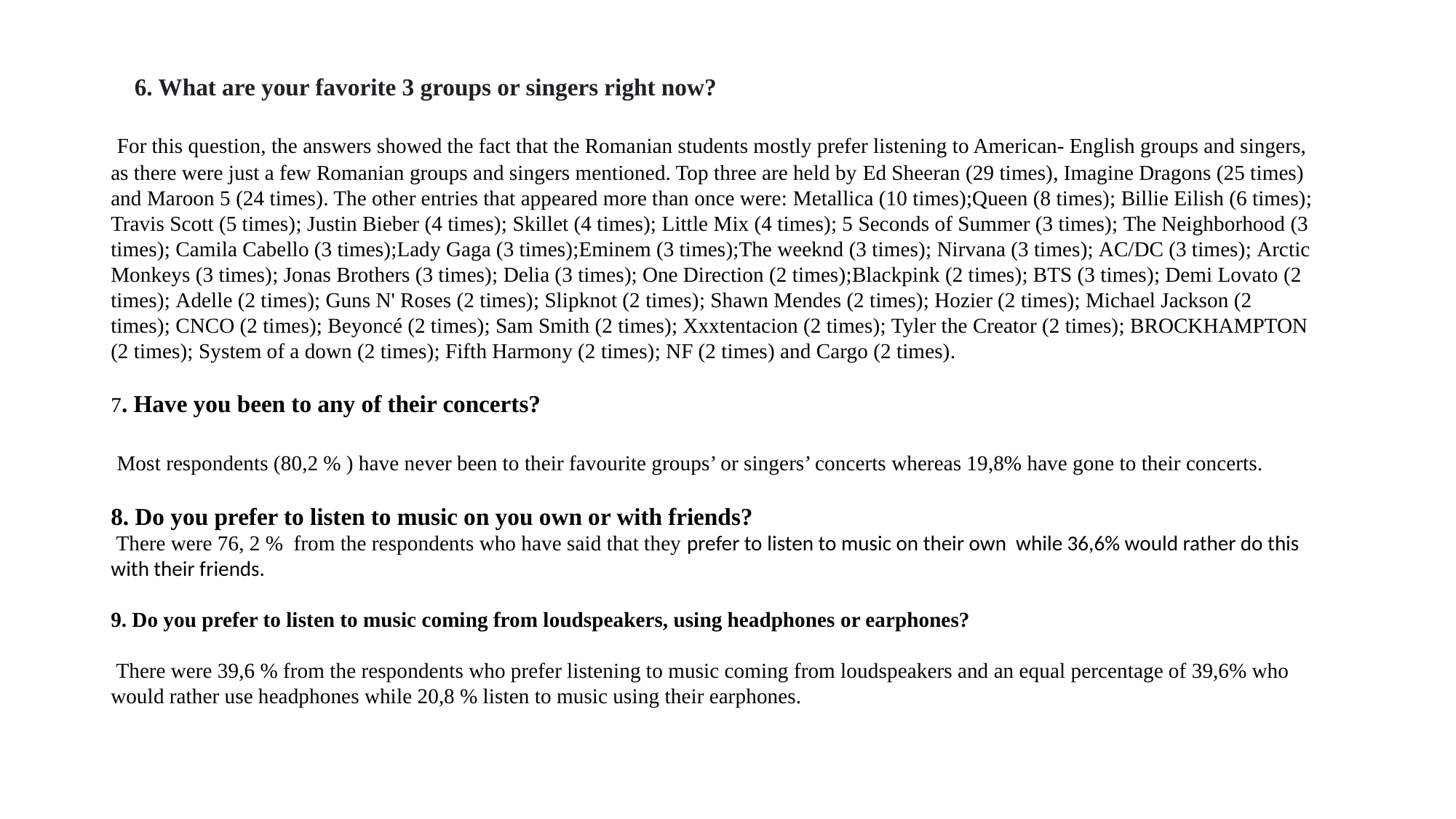

6. What are your favorite 3 groups or singers right now?
 For this question, the answers showed the fact that the Romanian students mostly prefer listening to American- English groups and singers, as there were just a few Romanian groups and singers mentioned. Top three are held by Ed Sheeran (29 times), Imagine Dragons (25 times) and Maroon 5 (24 times). The other entries that appeared more than once were: Metallica (10 times);Queen (8 times); Billie Eilish (6 times); Travis Scott (5 times); Justin Bieber (4 times); Skillet (4 times); Little Mix (4 times); 5 Seconds of Summer (3 times); The Neighborhood (3 times); Camila Cabello (3 times);Lady Gaga (3 times);Eminem (3 times);The weeknd (3 times); Nirvana (3 times); AC/DC (3 times); Arctic Monkeys (3 times); Jonas Brothers (3 times); Delia (3 times); One Direction (2 times);Blackpink (2 times); BTS (3 times); Demi Lovato (2 times); Adelle (2 times); Guns N' Roses (2 times); Slipknot (2 times); Shawn Mendes (2 times); Hozier (2 times); Michael Jackson (2 times); CNCO (2 times); Beyoncé (2 times); Sam Smith (2 times); Xxxtentacion (2 times); Tyler the Creator (2 times); BROCKHAMPTON (2 times); System of a down (2 times); Fifth Harmony (2 times); NF (2 times) and Cargo (2 times).

7. Have you been to any of their concerts?

 Most respondents (80,2 % ) have never been to their favourite groups’ or singers’ concerts whereas 19,8% have gone to their concerts.

8. Do you prefer to listen to music on you own or with friends?
 There were 76, 2 %  from the respondents who have said that they prefer to listen to music on their own  while 36,6% would rather do this with their friends.

9. Do you prefer to listen to music coming from loudspeakers, using headphones or earphones?

 There were 39,6 % from the respondents who prefer listening to music coming from loudspeakers and an equal percentage of 39,6% who would rather use headphones while 20,8 % listen to music using their earphones.